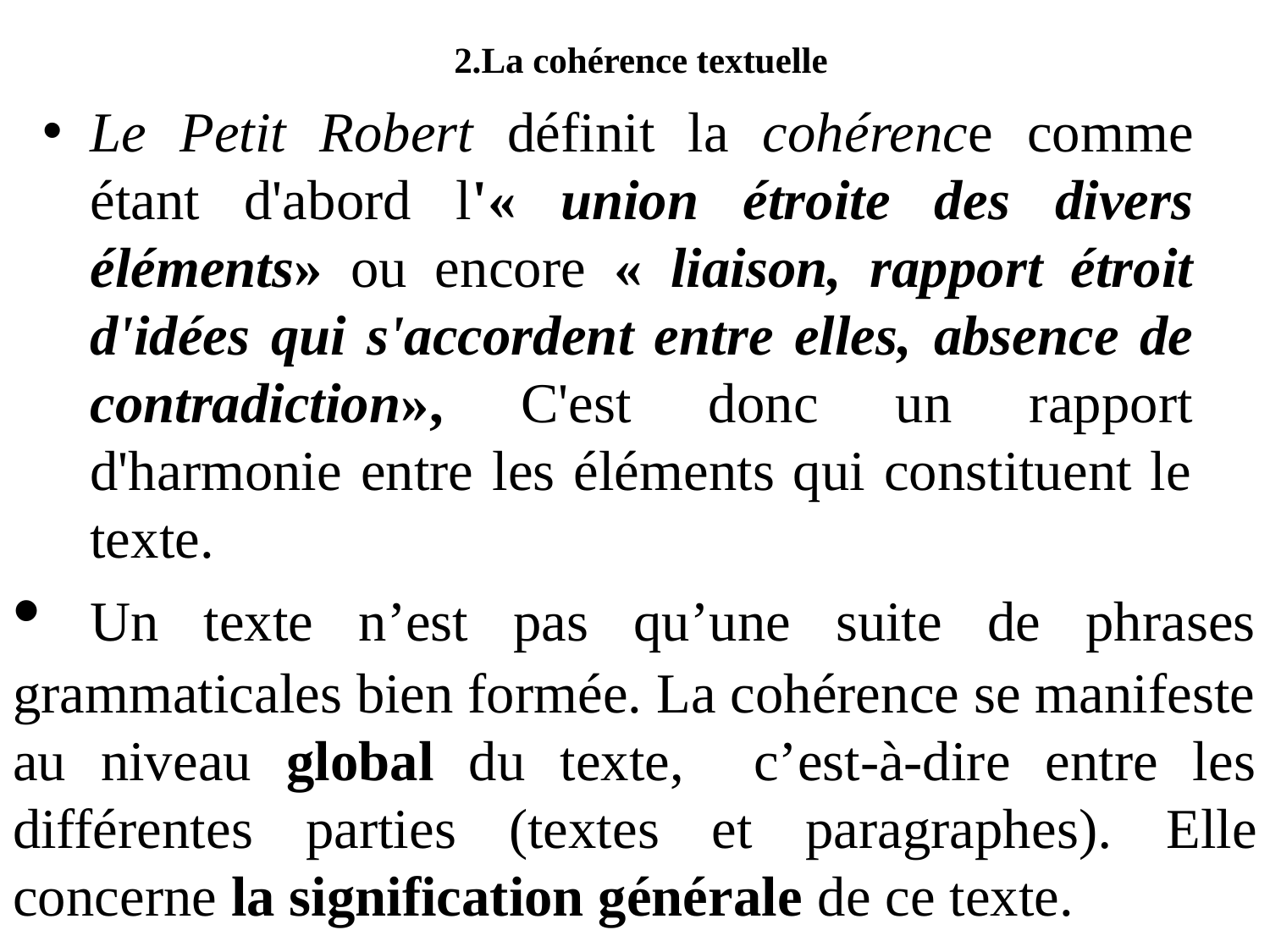

# 2.La cohérence textuelle
Le Petit Robert définit la cohérence comme étant d'abord l'« union étroite des divers éléments» ou encore « liaison, rapport étroit d'idées qui s'accordent entre elles, absence de contradiction», C'est donc un rapport d'harmonie entre les éléments qui constituent le texte.

 Un texte n’est pas qu’une suite de phrases grammaticales bien formée. La cohérence se manifeste au niveau global du texte,  c’est-à-dire entre les différentes parties (textes et paragraphes). Elle concerne la signification générale de ce texte.